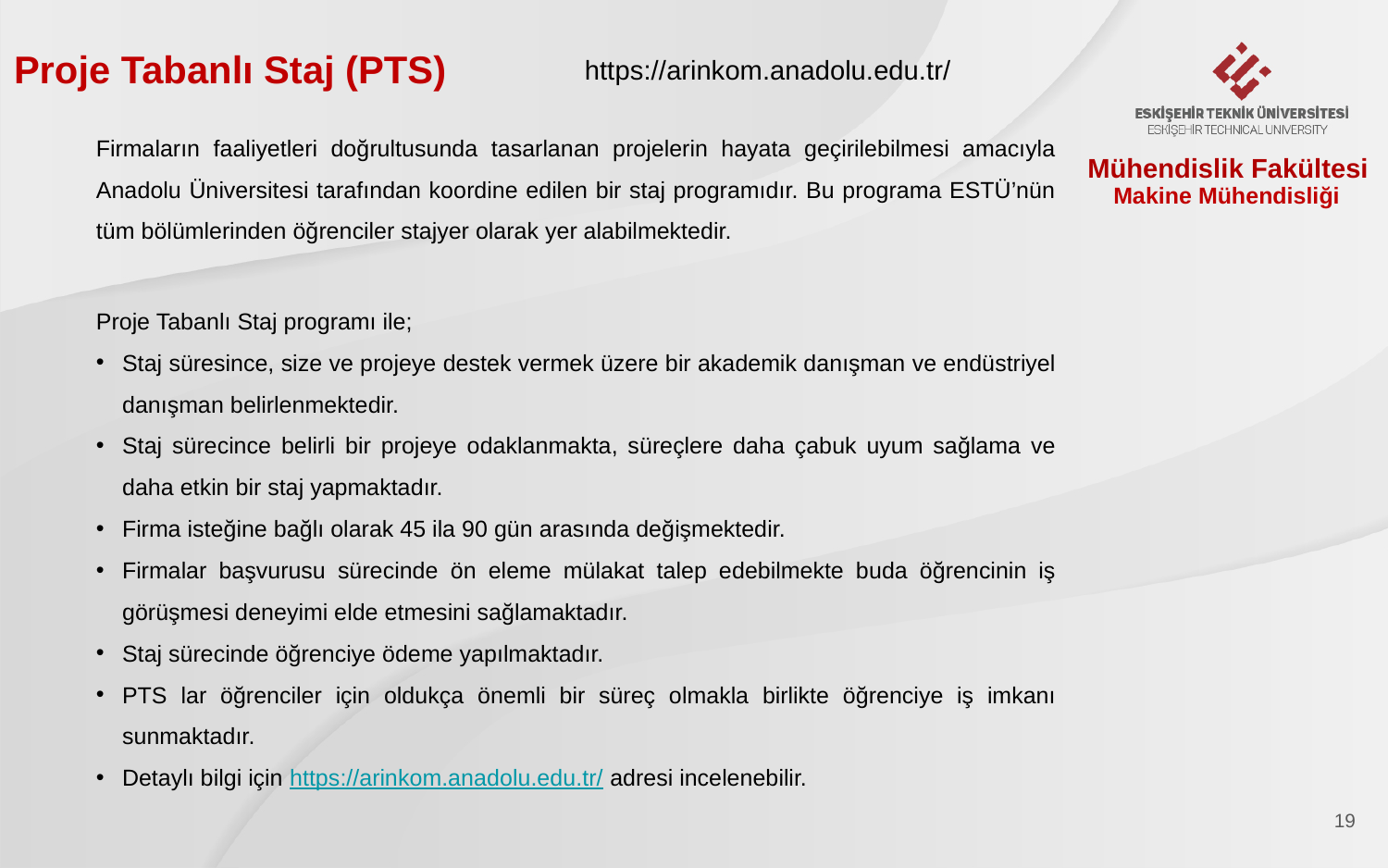

Proje Tabanlı Staj (PTS)
https://arinkom.anadolu.edu.tr/
Firmaların faaliyetleri doğrultusunda tasarlanan projelerin hayata geçirilebilmesi amacıyla Anadolu Üniversitesi tarafından koordine edilen bir staj programıdır. Bu programa ESTÜ’nün tüm bölümlerinden öğrenciler stajyer olarak yer alabilmektedir.

Proje Tabanlı Staj programı ile;
Staj süresince, size ve projeye destek vermek üzere bir akademik danışman ve endüstriyel danışman belirlenmektedir.
Staj sürecince belirli bir projeye odaklanmakta, süreçlere daha çabuk uyum sağlama ve daha etkin bir staj yapmaktadır.
Firma isteğine bağlı olarak 45 ila 90 gün arasında değişmektedir.
Firmalar başvurusu sürecinde ön eleme mülakat talep edebilmekte buda öğrencinin iş görüşmesi deneyimi elde etmesini sağlamaktadır.
Staj sürecinde öğrenciye ödeme yapılmaktadır.
PTS lar öğrenciler için oldukça önemli bir süreç olmakla birlikte öğrenciye iş imkanı sunmaktadır.
Detaylı bilgi için https://arinkom.anadolu.edu.tr/ adresi incelenebilir.

Mühendislik Fakültesi
Makine Mühendisliği
19